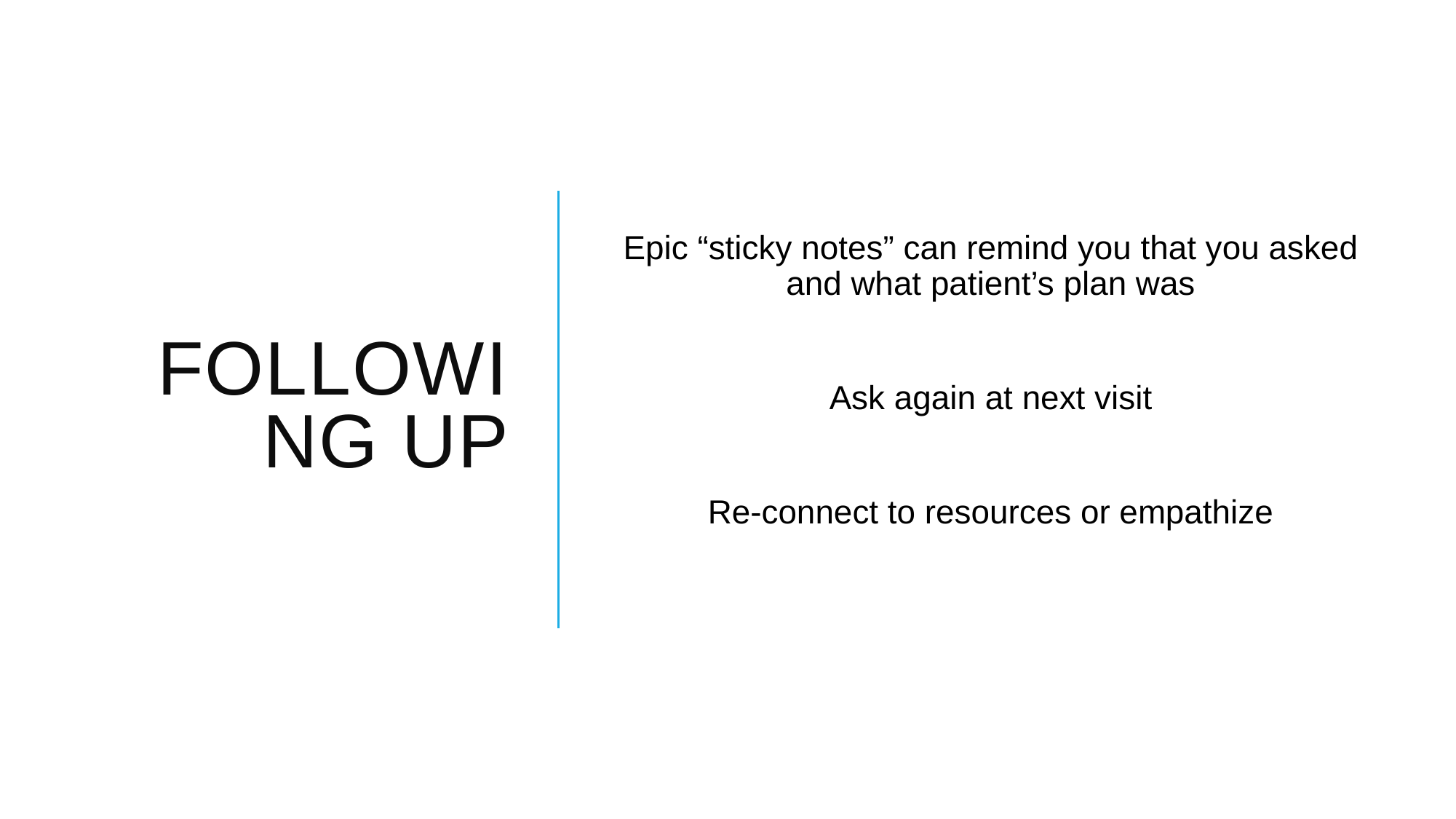

# Following up
Epic “sticky notes” can remind you that you asked and what patient’s plan was

Ask again at next visit

Re-connect to resources or empathize